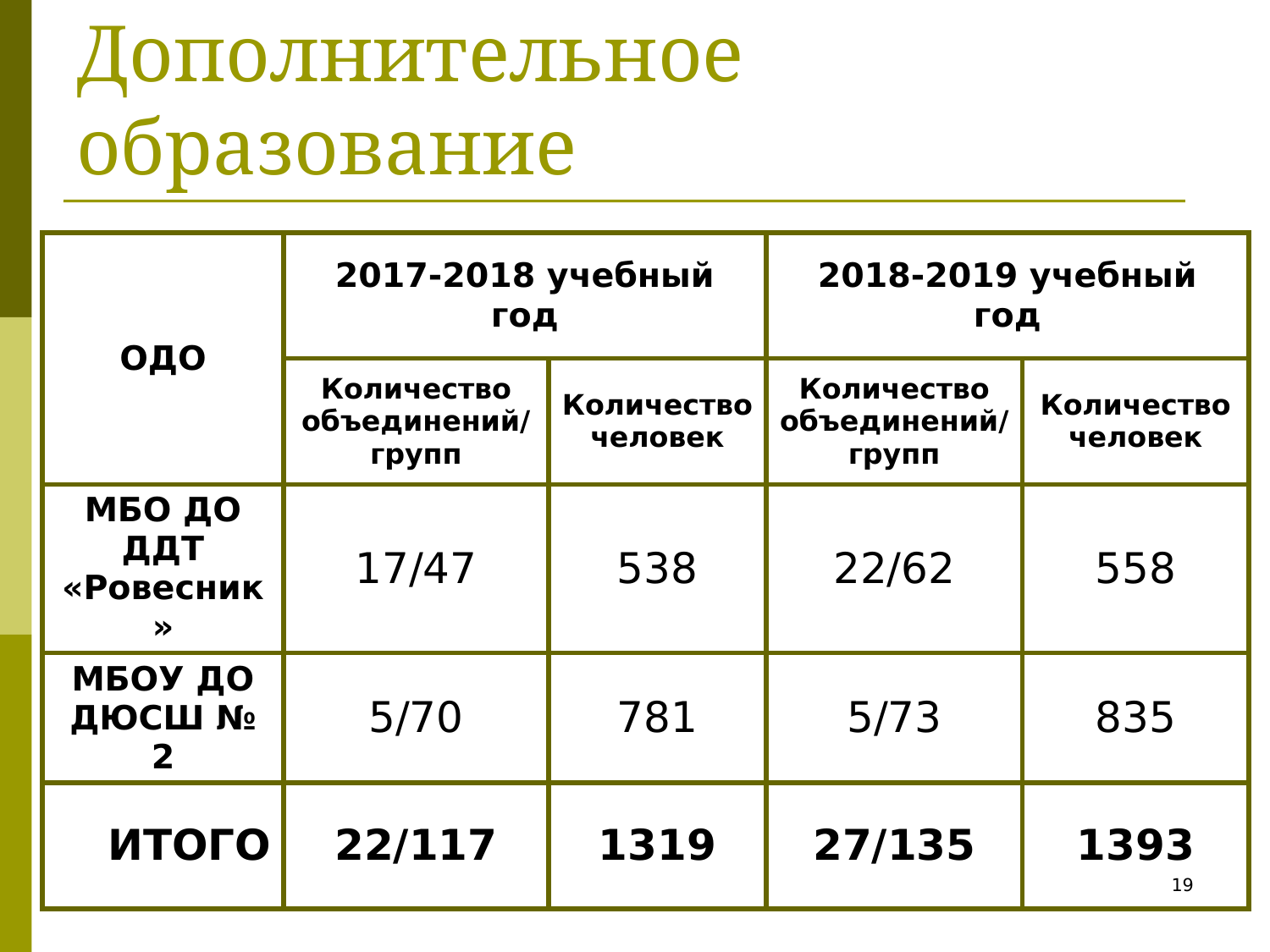

# Дополнительное образование
| ОДО | 2017-2018 учебный год |  | 2018-2019 учебный год |  |
| --- | --- | --- | --- | --- |
|  | Количество объединений/групп | Количество человек | Количество объединений/групп | Количество человек |
| МБО ДО ДДТ «Ровесник» | 17/47 | 538 | 22/62 | 558 |
| МБОУ ДО ДЮСШ № 2 | 5/70 | 781 | 5/73 | 835 |
| ИТОГО | 22/117 | 1319 | 27/135 | 1393 |
19